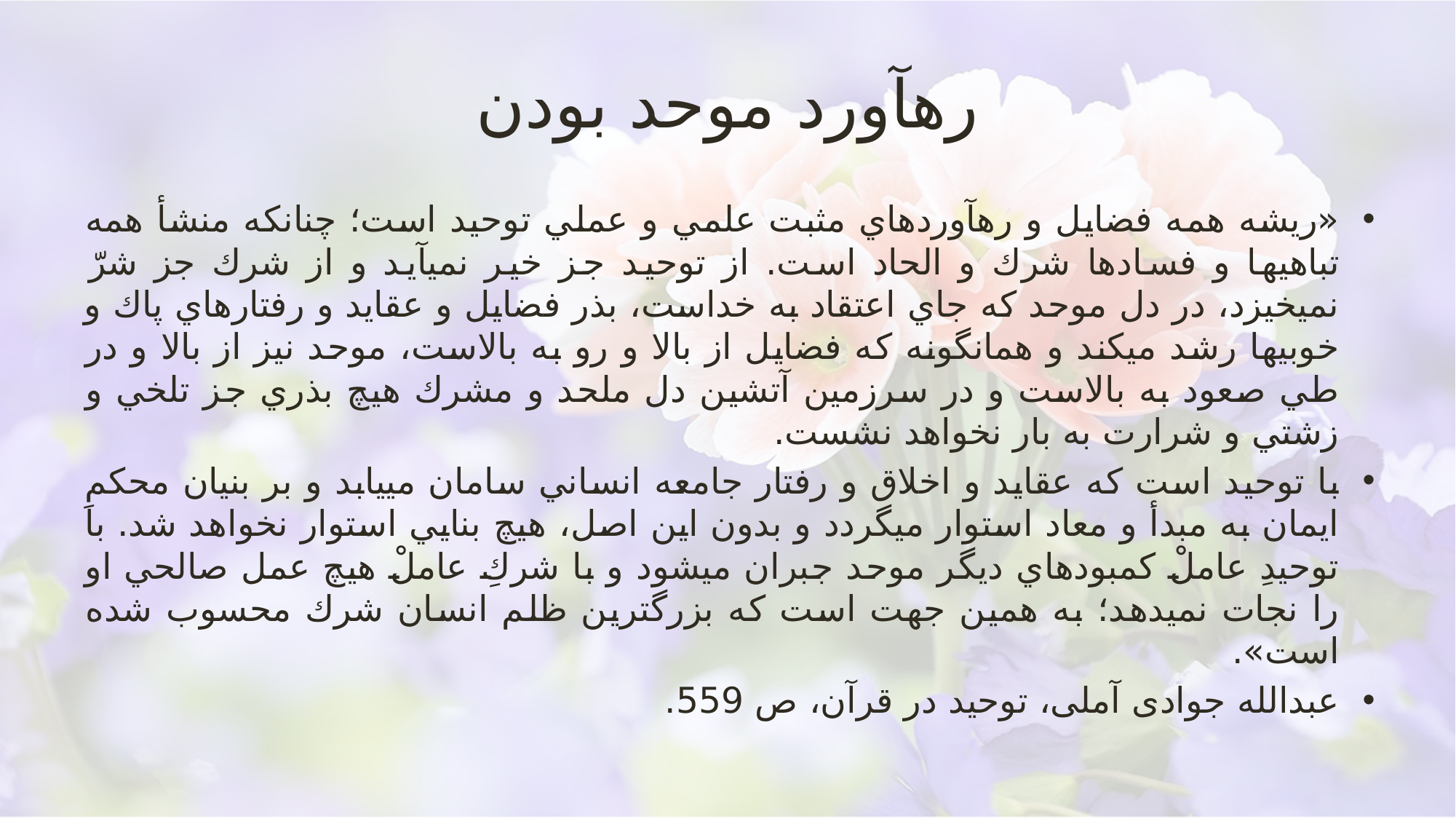

# رهآورد موحد بودن
«ريشه همه فضايل و ره‏آوردهاي مثبت علمي و عملي توحيد است؛ چنان‏كه منشأ همه تباهيها و فسادها شرك و الحاد است. از توحيد جز خير نمي‏آيد و از شرك جز شرّ نمي‏خيزد، در دل موحد كه جاي اعتقاد به خداست، بذر فضايل و عقايد و رفتارهاي پاك و خوبيها رشد مي‏كند و همان‏گونه كه فضايل از بالا و رو به بالاست، موحد نيز از بالا و در طي صعود به بالاست و در سرزمين آتشين دل ملحد و مشرك هيچ بذري جز تلخي و زشتي و شرارت به بار نخواهد نشست.
با توحيد است كه عقايد و اخلاق و رفتار جامعه انساني سامان مي‏يابد و بر بنيان محكمِ ايمان به مبدأ و معاد استوار مي‏گردد و بدون اين اصل، هيچ بنايي استوار نخواهد شد. با توحيدِ عاملْ كمبودهاي ديگر موحد جبران مي‏شود و با شركِ عاملْ هيچ عمل صالحي او را نجات نمي‏دهد؛ به همين جهت است كه بزرگ‏ترين ظلم انسان شرك محسوب شده است».
عبدالله جوادی آملی، توحید در قرآن، ص 559.

تفسیر جامعه الزهرا قم/93